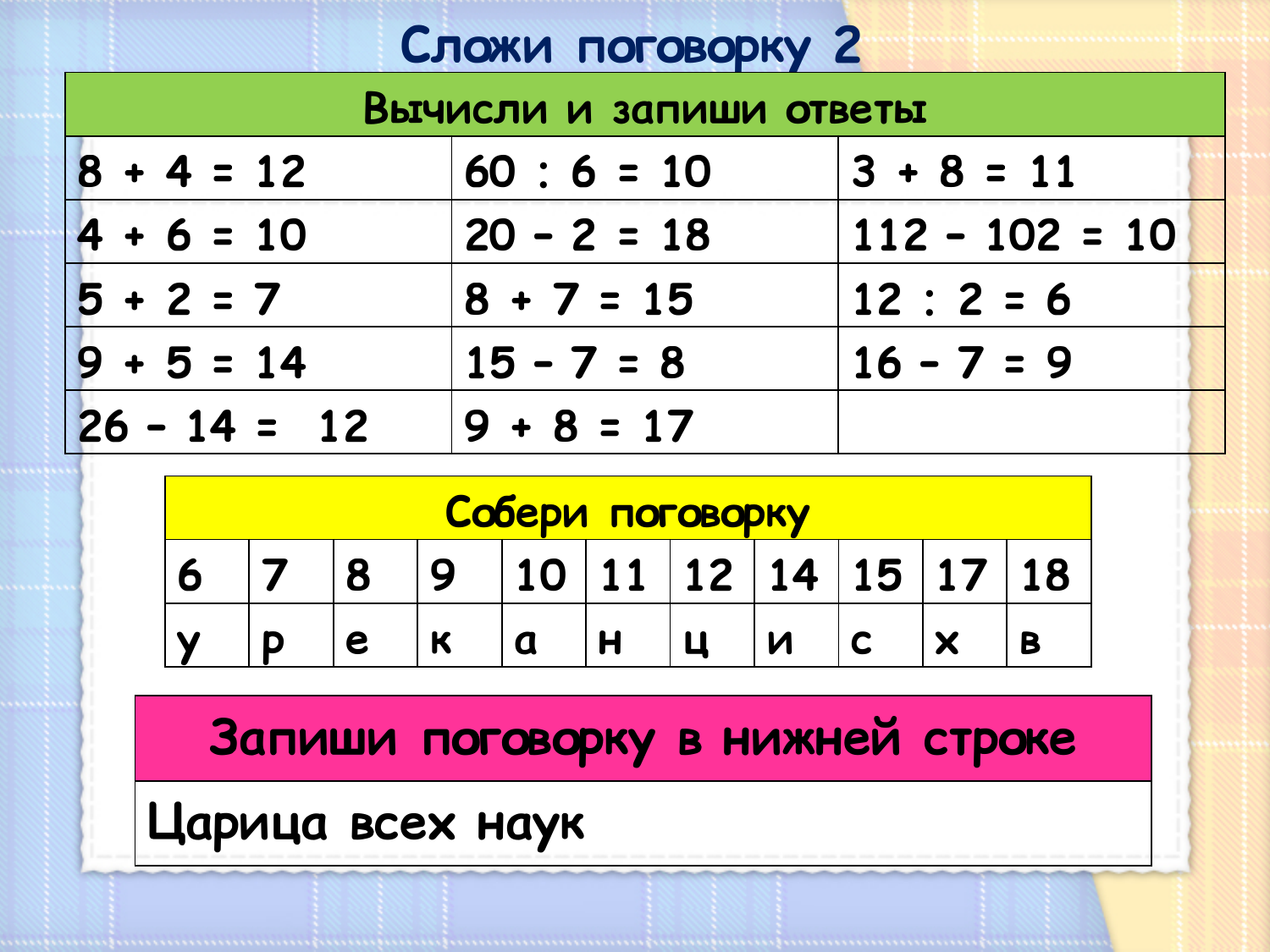

Сложи поговорку 2
| Вычисли и запиши ответы |  |  |
| --- | --- | --- |
| 8 + 4 = 12 | 60 : 6 = 10 | 3 + 8 = 11 |
| 4 + 6 = 10 | 20 – 2 = 18 | 112 – 102 = 10 |
| 5 + 2 = 7 | 8 + 7 = 15 | 12 : 2 = 6 |
| 9 + 5 = 14 | 15 – 7 = 8 | 16 – 7 = 9 |
| 26 – 14 = 12 | 9 + 8 = 17 |  |
| Собери поговорку |  |  |  |  |  |  |  |  |  |  |
| --- | --- | --- | --- | --- | --- | --- | --- | --- | --- | --- |
| 6 | 7 | 8 | 9 | 10 | 11 | 12 | 14 | 15 | 17 | 18 |
| у | р | е | к | а | н | ц | и | с | х | в |
| Запиши поговорку в нижней строке |
| --- |
| Царица всех наук |